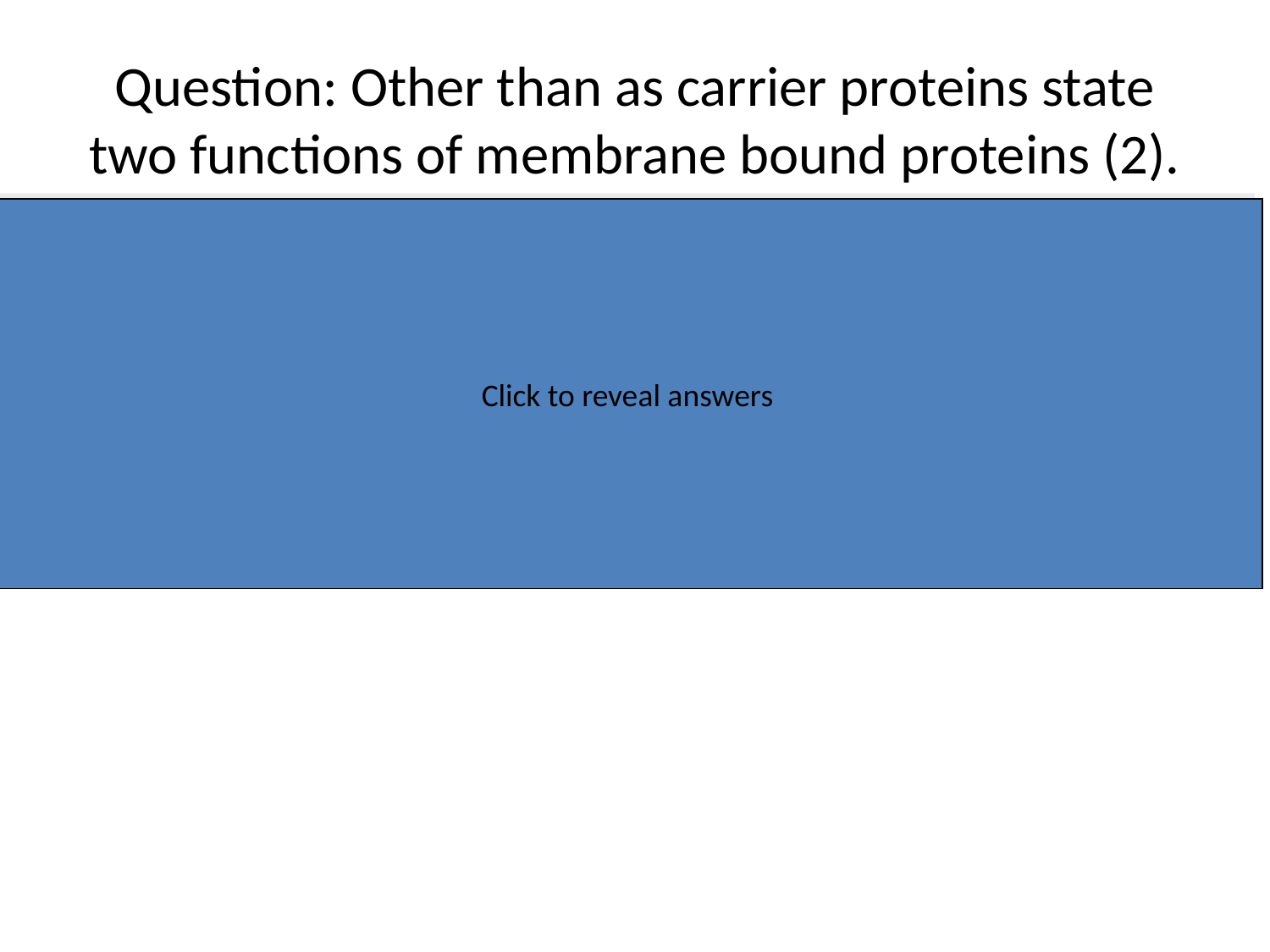

# Question: Other than as carrier proteins state two functions of membrane bound proteins (2).
Receptors
Enzymes
Structural (attached to microtubules)
Click here to hide answers
Click to reveal answers